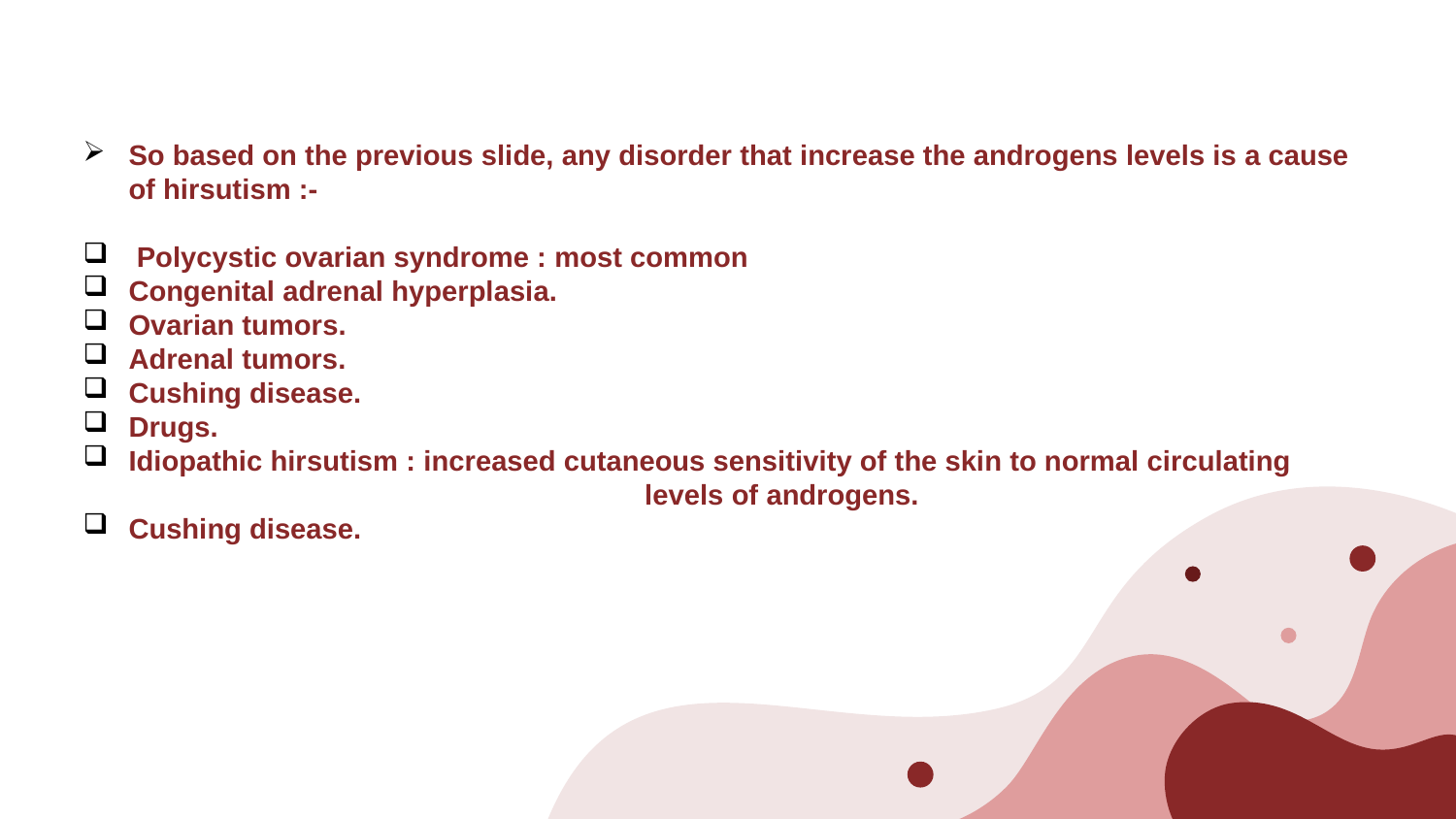

So based on the previous slide, any disorder that increase the androgens levels is a cause of hirsutism :-

 Polycystic ovarian syndrome : most common
Congenital adrenal hyperplasia.
Ovarian tumors.
Adrenal tumors.
Cushing disease.
Drugs.
Idiopathic hirsutism : increased cutaneous sensitivity of the skin to normal circulating                                    ………………………… levels of androgens.
Cushing disease.